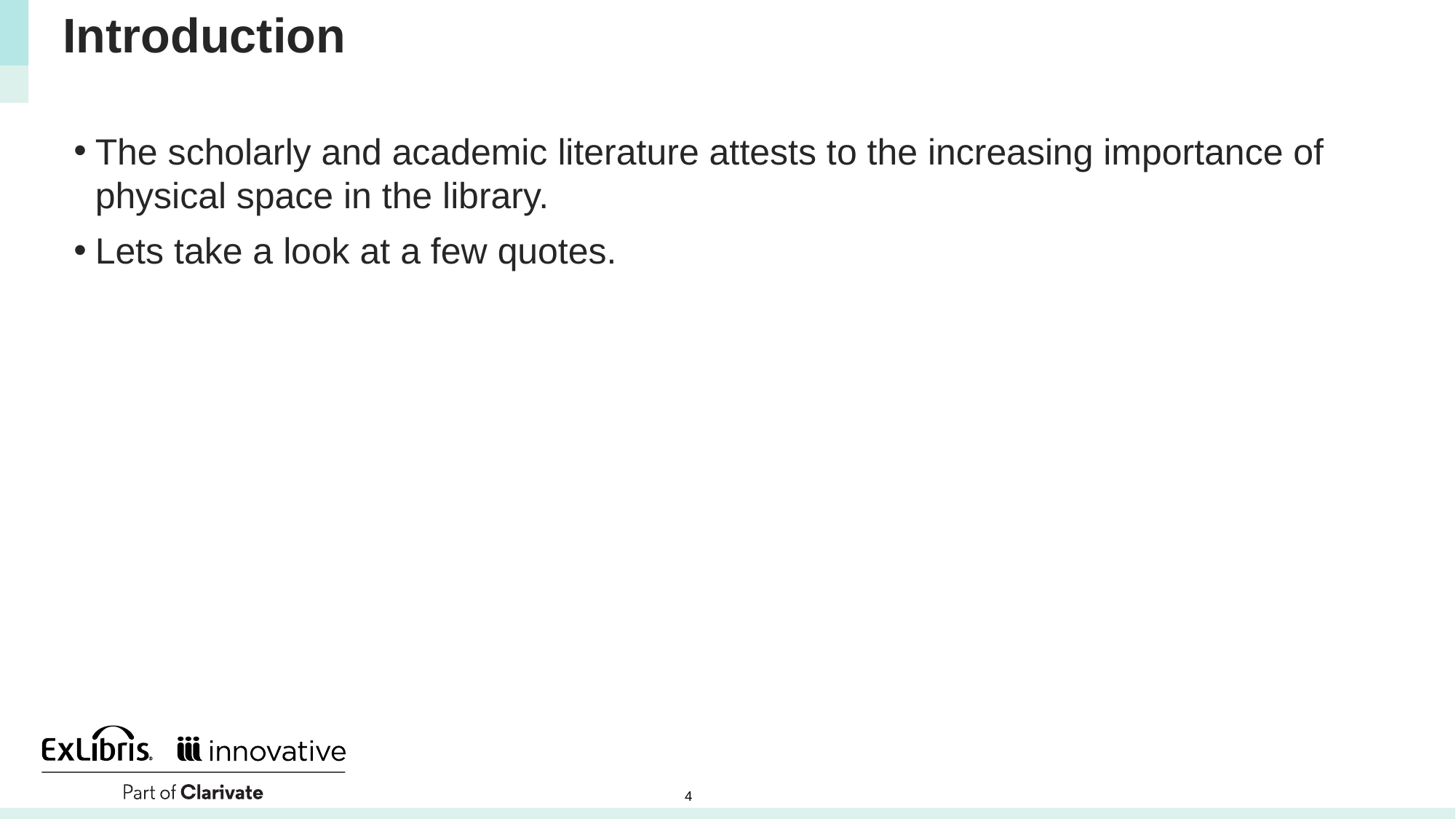

# Introduction
The scholarly and academic literature attests to the increasing importance of physical space in the library.
Lets take a look at a few quotes.

4